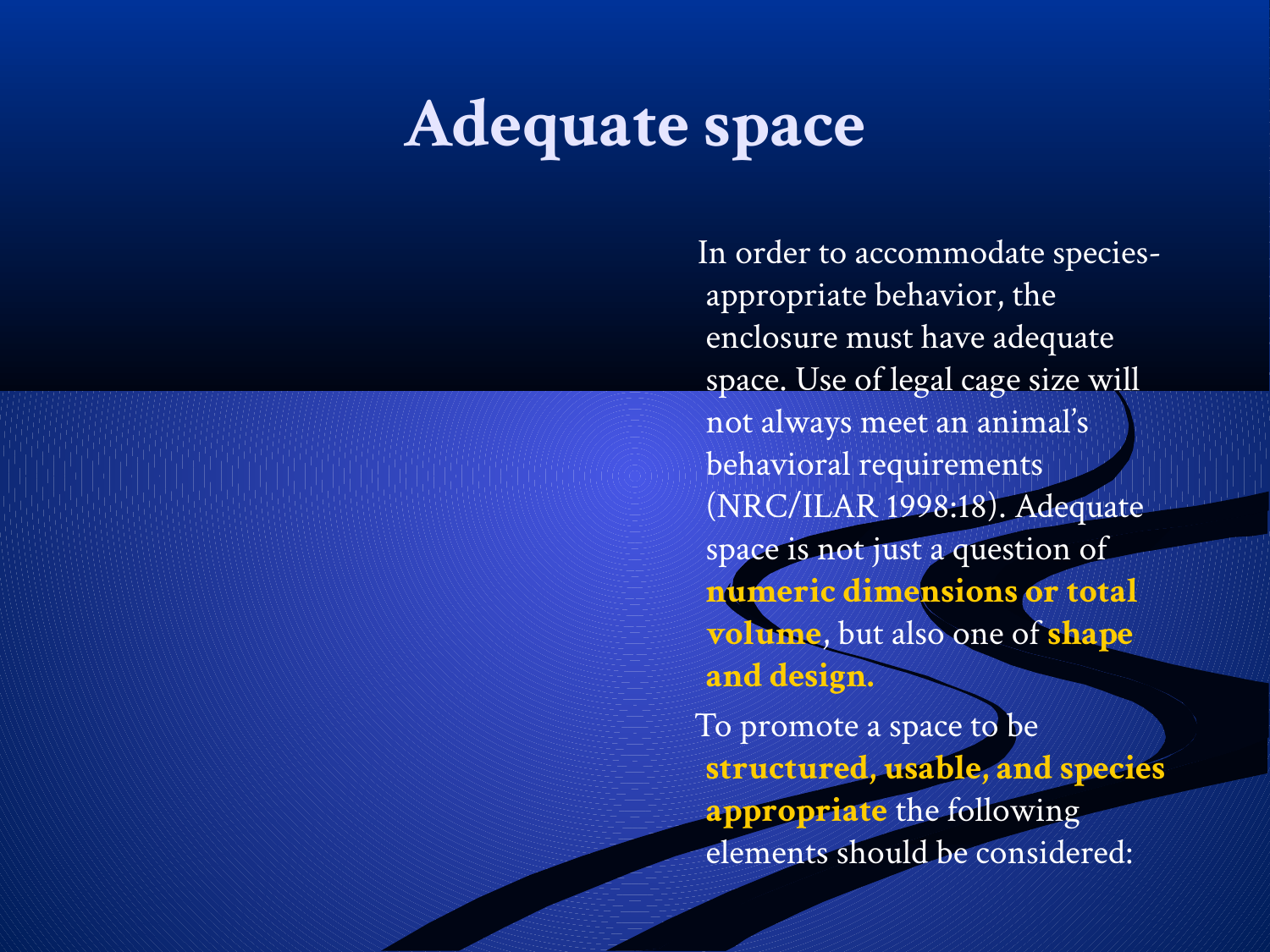

# Adequate space

     In order to accommodate species-appropriate behavior, the enclosure must have adequate space. Use of legal cage size will not always meet an animal’s behavioral requirements (NRC/ILAR 1998:18). Adequate space is not just a question of numeric dimensions or total volume, but also one of shape and design.
     To promote a space to be structured, usable, and species appropriate the following elements should be considered: